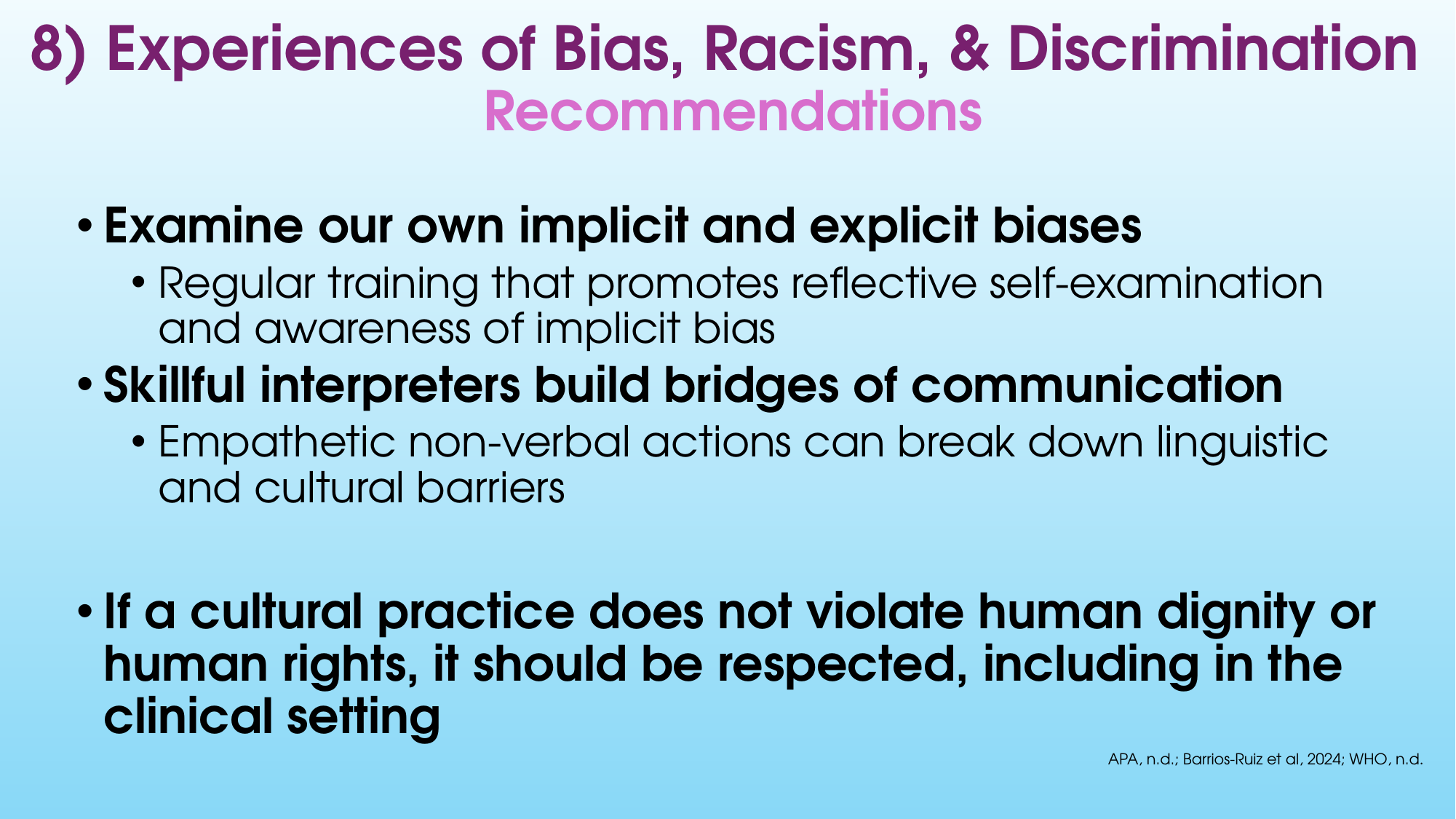

# 8) Experiences of Bias, Racism, & Discrimination Recommendations
Examine our own implicit and explicit biases
Regular training that promotes reflective self-examination and awareness of implicit bias
Skillful interpreters build bridges of communication
Empathetic non-verbal actions can break down linguistic and cultural barriers

If a cultural practice does not violate human dignity or human rights, it should be respected, including in the clinical setting

APA, n.d.; Barrios-Ruiz et al, 2024; WHO, n.d.